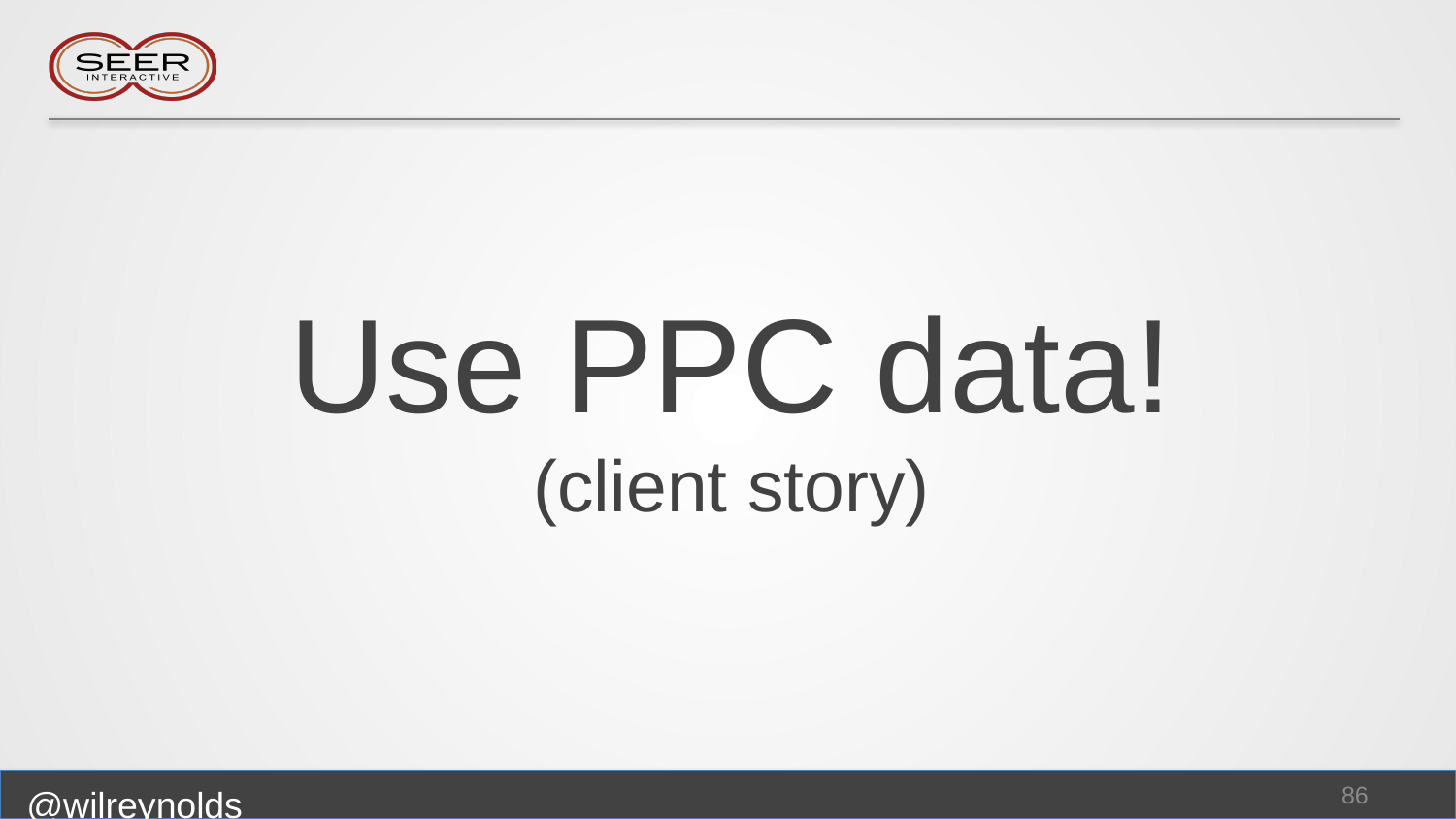

# Use PPC data! (client story)
86
@wilreynolds